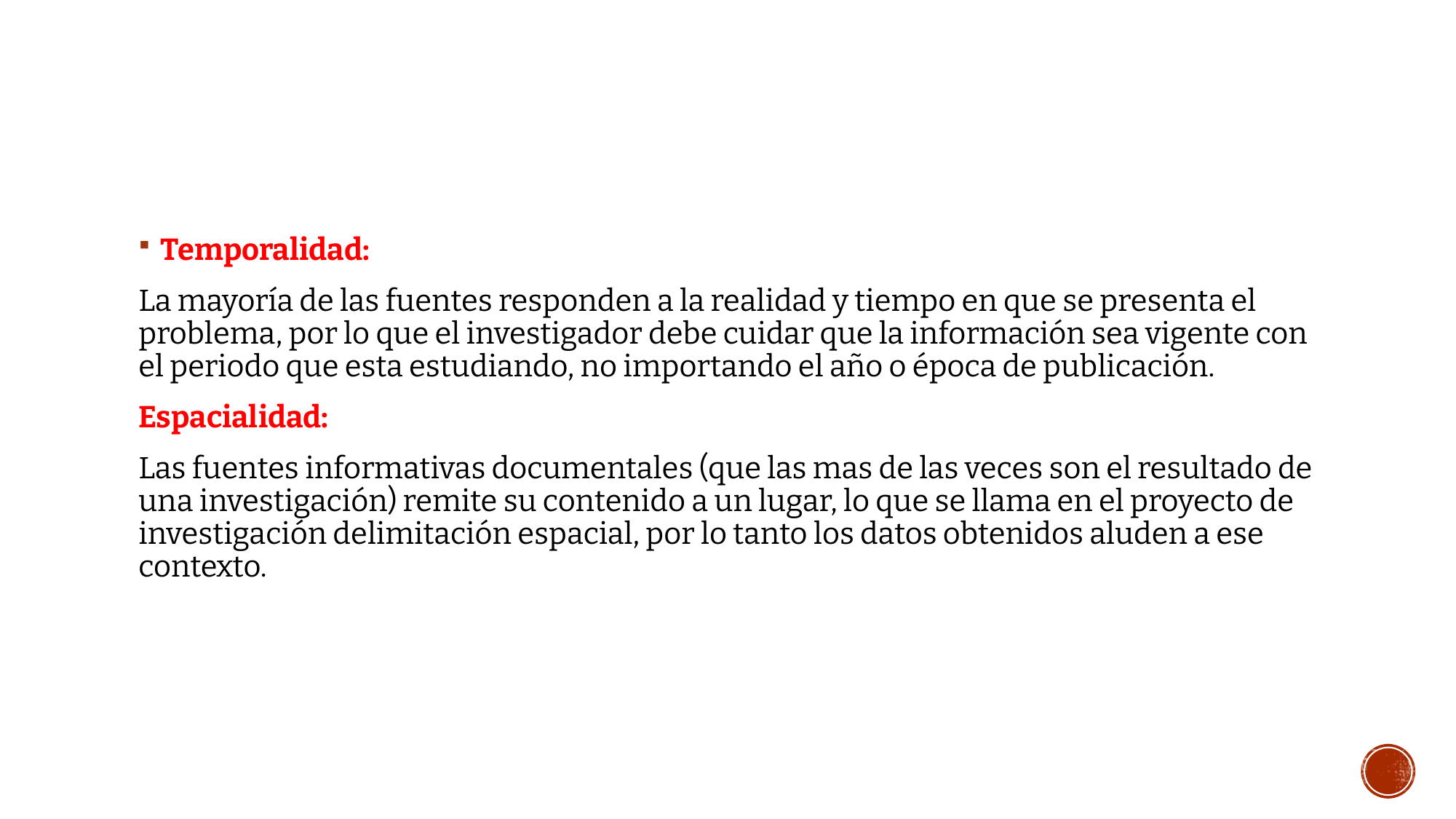

Temporalidad:
La mayoría de las fuentes responden a la realidad y tiempo en que se presenta el problema, por lo que el investigador debe cuidar que la información sea vigente con el periodo que esta estudiando, no importando el año o época de publicación.
Espacialidad:
Las fuentes informativas documentales (que las mas de las veces son el resultado de una investigación) remite su contenido a un lugar, lo que se llama en el proyecto de investigación delimitación espacial, por lo tanto los datos obtenidos aluden a ese contexto.